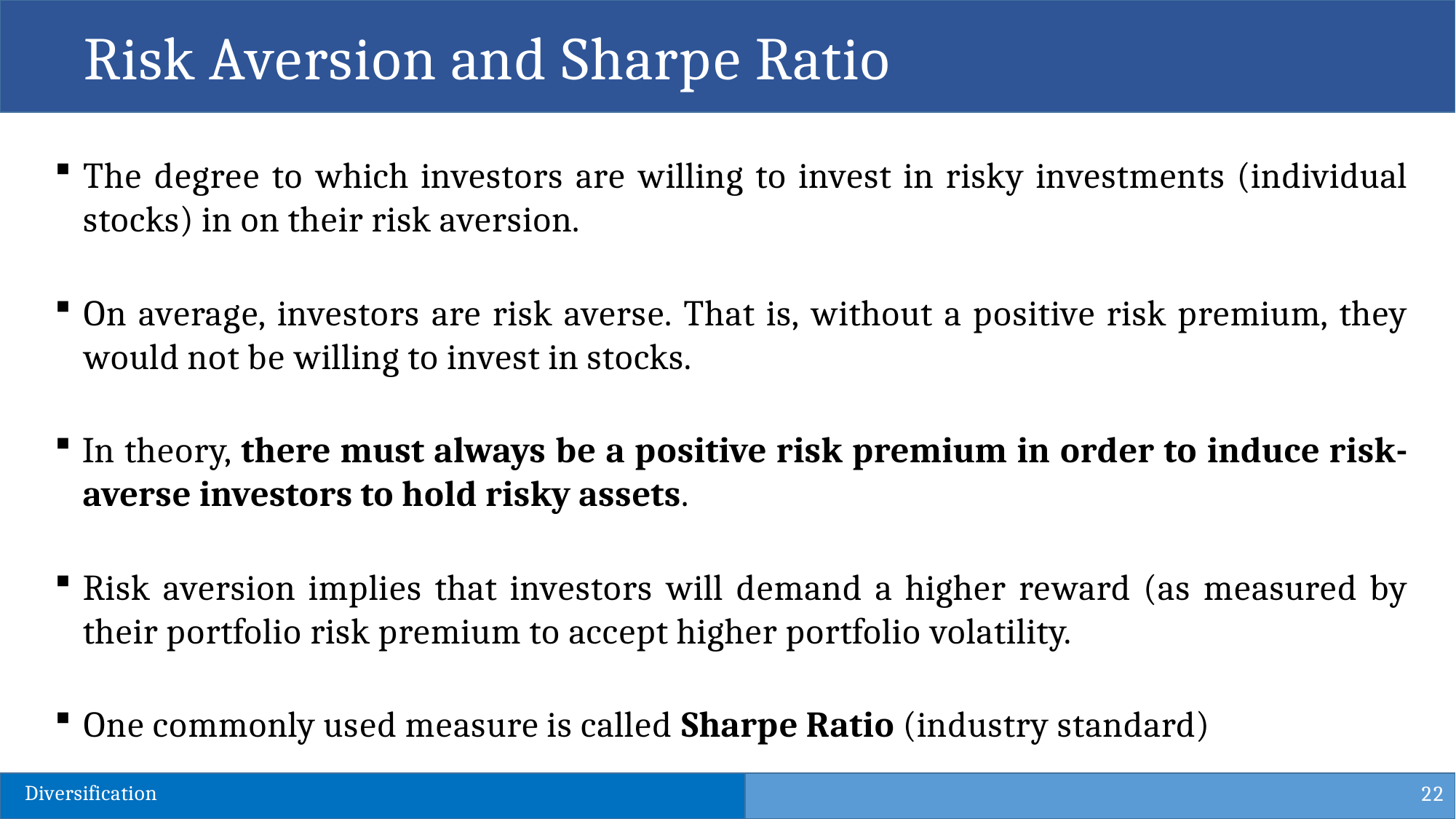

Risk Aversion and Sharpe Ratio
The degree to which investors are willing to invest in risky investments (individual stocks) in on their risk aversion.

On average, investors are risk averse. That is, without a positive risk premium, they would not be willing to invest in stocks.

In theory, there must always be a positive risk premium in order to induce risk-averse investors to hold risky assets.

Risk aversion implies that investors will demand a higher reward (as measured by their portfolio risk premium to accept higher portfolio volatility.

One commonly used measure is called Sharpe Ratio (industry standard)

22

Diversification